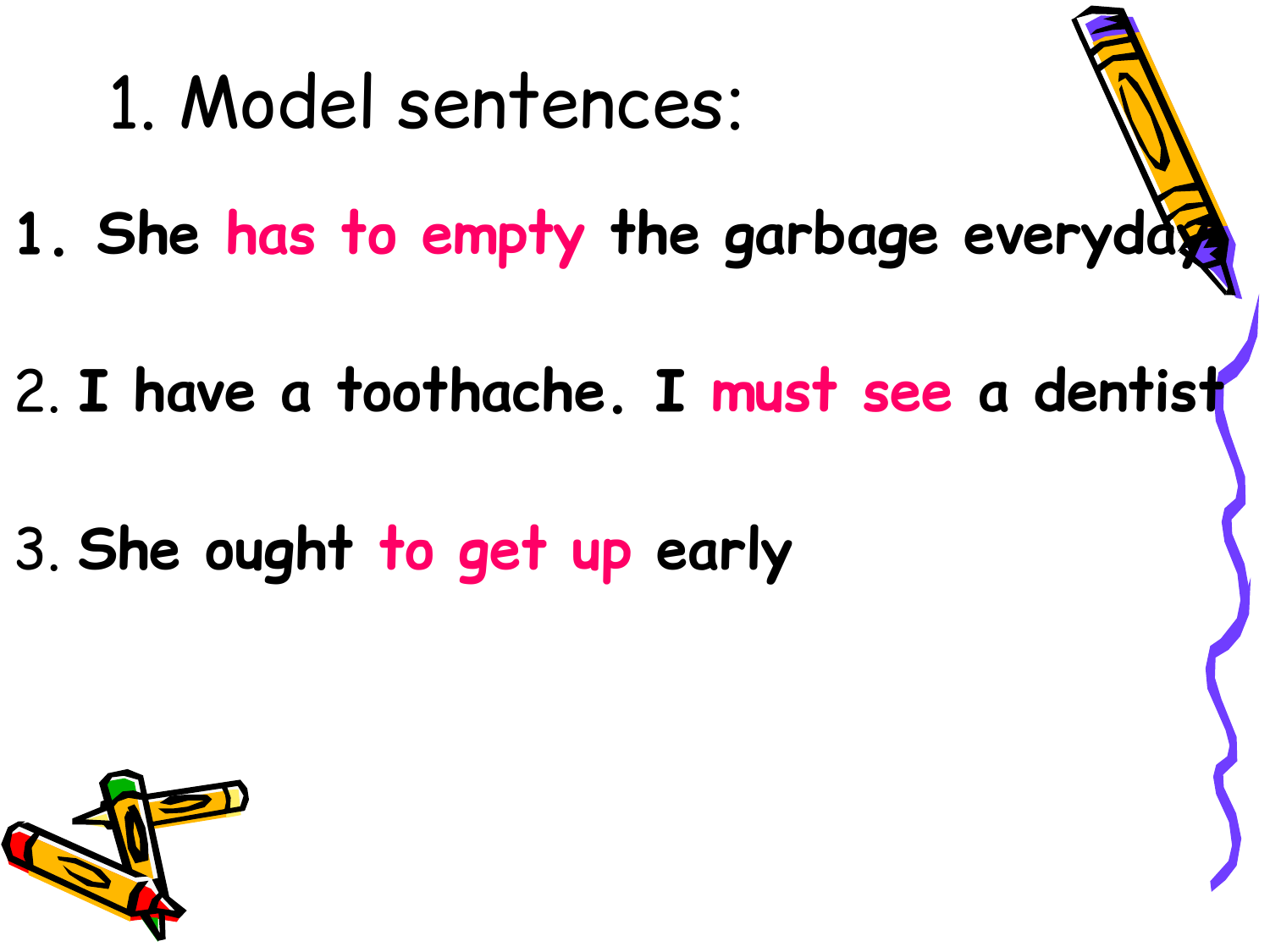

# 1. Model sentences:
She has to empty the garbage everyday.

2. I have a toothache. I must see a dentist

3. She ought to get up early